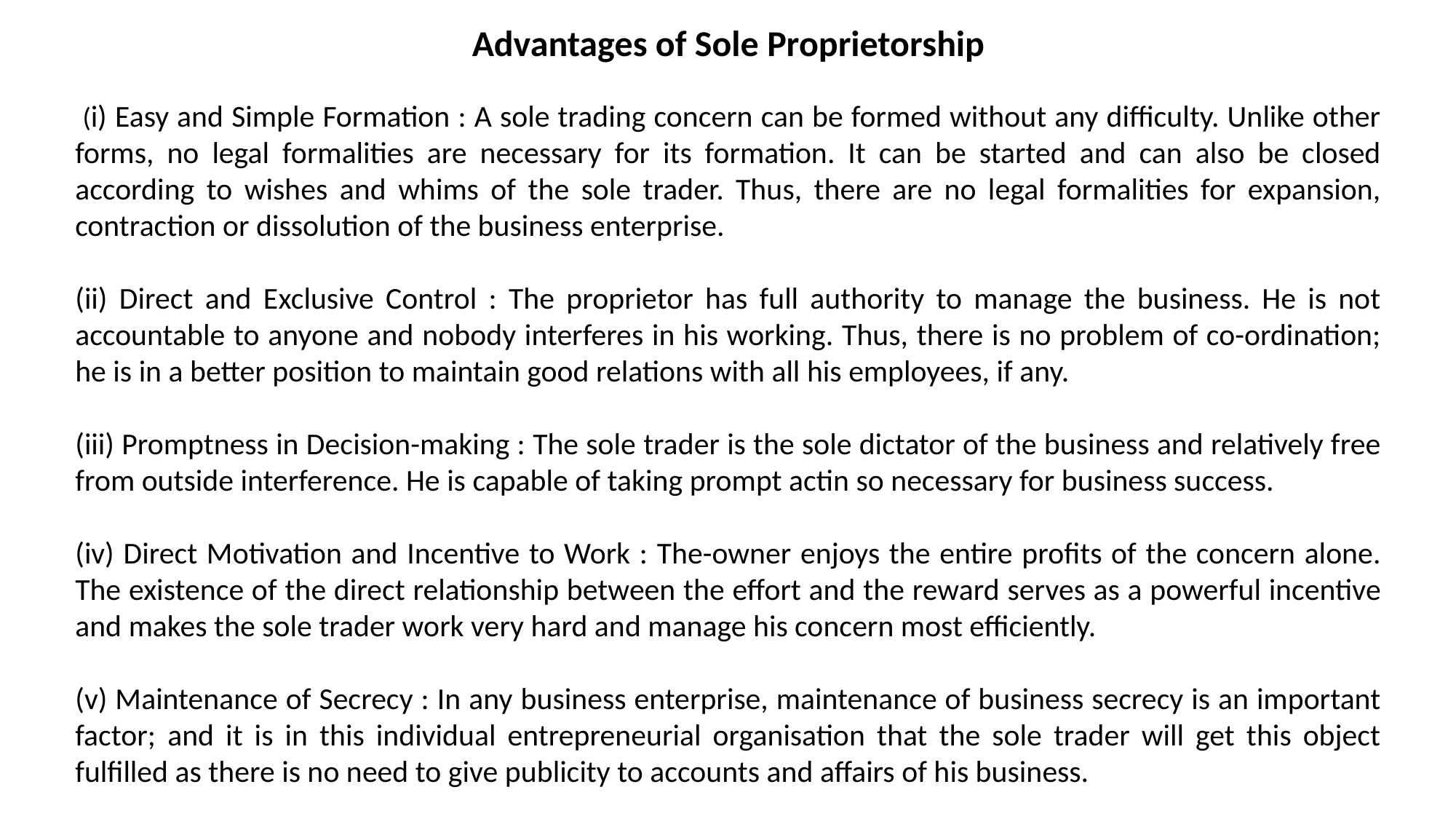

Advantages of Sole Proprietorship

 (i) Easy and Simple Formation : A sole trading concern can be formed without any difficulty. Unlike other forms, no legal formalities are necessary for its formation. It can be started and can also be closed according to wishes and whims of the sole trader. Thus, there are no legal formalities for expansion, contraction or dissolution of the business enterprise.

(ii) Direct and Exclusive Control : The proprietor has full authority to manage the business. He is not accountable to anyone and nobody interferes in his working. Thus, there is no problem of co-ordination; he is in a better position to maintain good relations with all his employees, if any.

(iii) Promptness in Decision-making : The sole trader is the sole dictator of the business and relatively free from outside interference. He is capable of taking prompt actin so necessary for business success.

(iv) Direct Motivation and Incentive to Work : The-owner enjoys the entire profits of the concern alone. The existence of the direct relationship between the effort and the reward serves as a powerful incentive and makes the sole trader work very hard and manage his concern most efficiently.

(v) Maintenance of Secrecy : In any business enterprise, maintenance of business secrecy is an important factor; and it is in this individual entrepreneurial organisation that the sole trader will get this object fulfilled as there is no need to give publicity to accounts and affairs of his business.